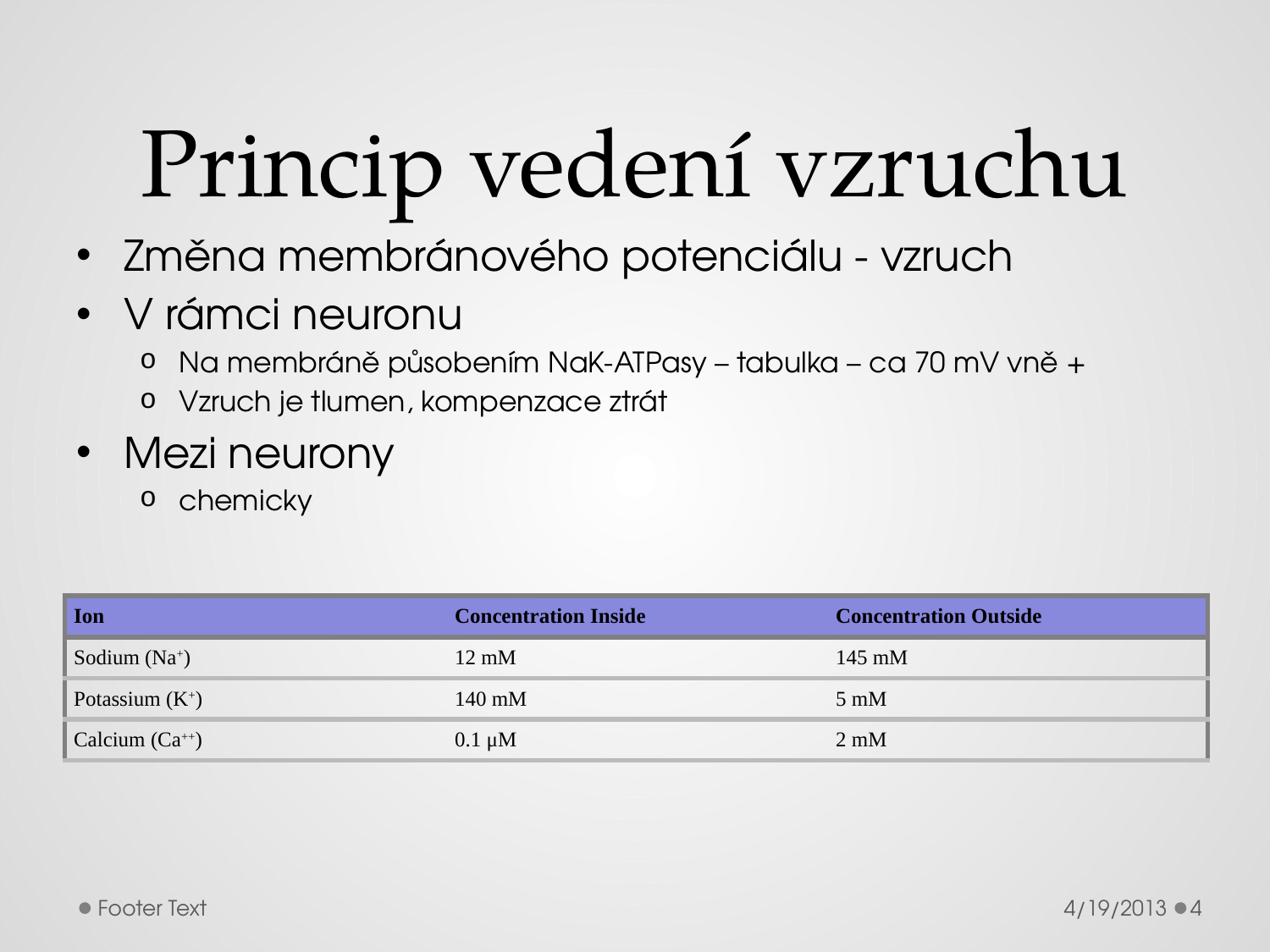

# Princip vedení vzruchu
Změna membránového potenciálu - vzruch
V rámci neuronu
Na membráně působením NaK-ATPasy – tabulka – ca 70 mV vně +
Vzruch je tlumen, kompenzace ztrát
Mezi neurony
chemicky

| Ion | Concentration Inside | Concentration Outside |
| --- | --- | --- |
| Sodium (Na+) | 12 mM | 145 mM |
| Potassium (K+) | 140 mM | 5 mM |
| Calcium (Ca++) | 0.1 μM | 2 mM |
Footer Text
4/19/2013
4